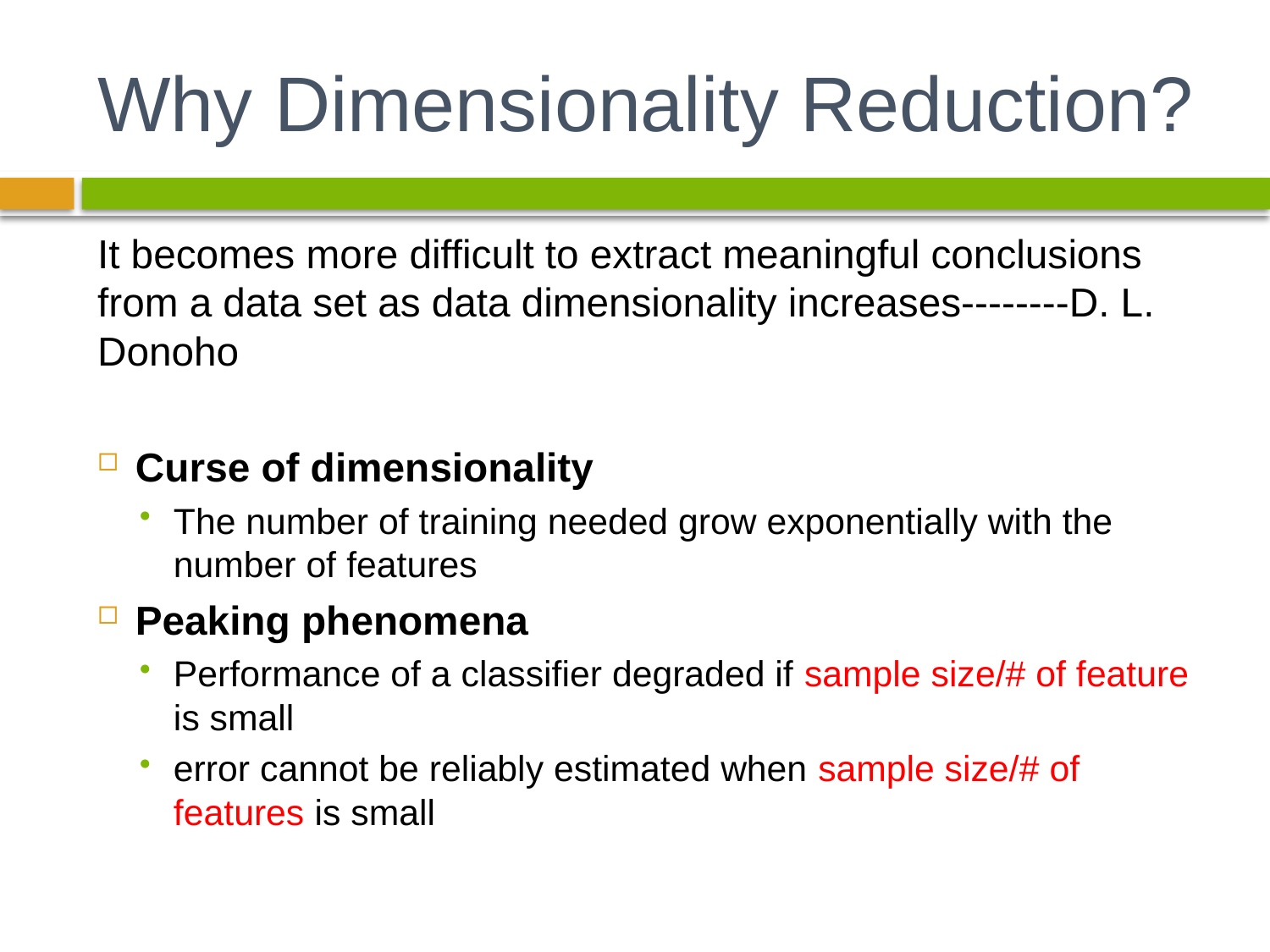

# Why Dimensionality Reduction?
It becomes more difficult to extract meaningful conclusions from a data set as data dimensionality increases--------D. L. Donoho

Curse of dimensionality
The number of training needed grow exponentially with the number of features
Peaking phenomena
Performance of a classifier degraded if sample size/# of feature is small
error cannot be reliably estimated when sample size/# of features is small